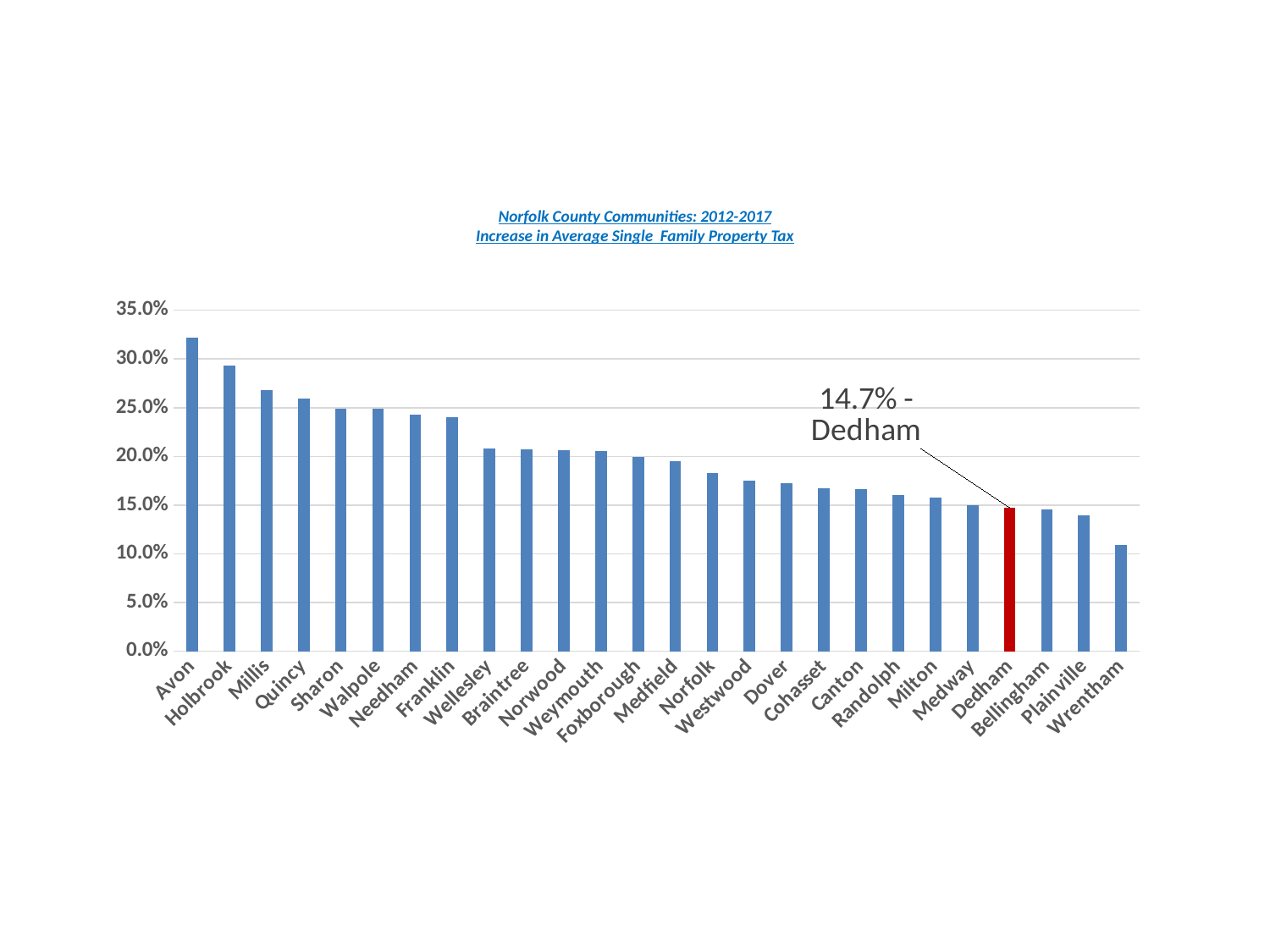

# Norfolk County Communities: 2012-2017 Increase in Average Single  Family Property Tax

### Chart

| Category |  |
|---|---|
| Avon | 0.32179451675436166 |
| Holbrook | 0.2932804479701353 |
| Millis | 0.2684653654802909 |
| Quincy | 0.25932544114362294 |
| Sharon | 0.24885679903730445 |
| Walpole | 0.24878048780487805 |
| Needham | 0.24260061919504644 |
| Franklin | 0.23998347790169353 |
| Wellesley | 0.2085160202360877 |
| Braintree | 0.20696993881351422 |
| Norwood | 0.20611082340756084 |
| Weymouth | 0.2058740468794126 |
| Foxborough | 0.19965210668728256 |
| Medfield | 0.19498354329815004 |
| Norfolk | 0.18290746354843365 |
| Westwood | 0.17485308792549062 |
| Dover | 0.1724778046811945 |
| Cohasset | 0.16697715462300225 |
| Canton | 0.16666666666666666 |
| Randolph | 0.16069651741293534 |
| Milton | 0.15762873924327278 |
| Medway | 0.15020475020475021 |
| Dedham | 0.14748700173310225 |
| Bellingham | 0.1454444134856506 |
| Plainville | 0.13969631236442517 |
| Wrentham | 0.10940639269406392 |